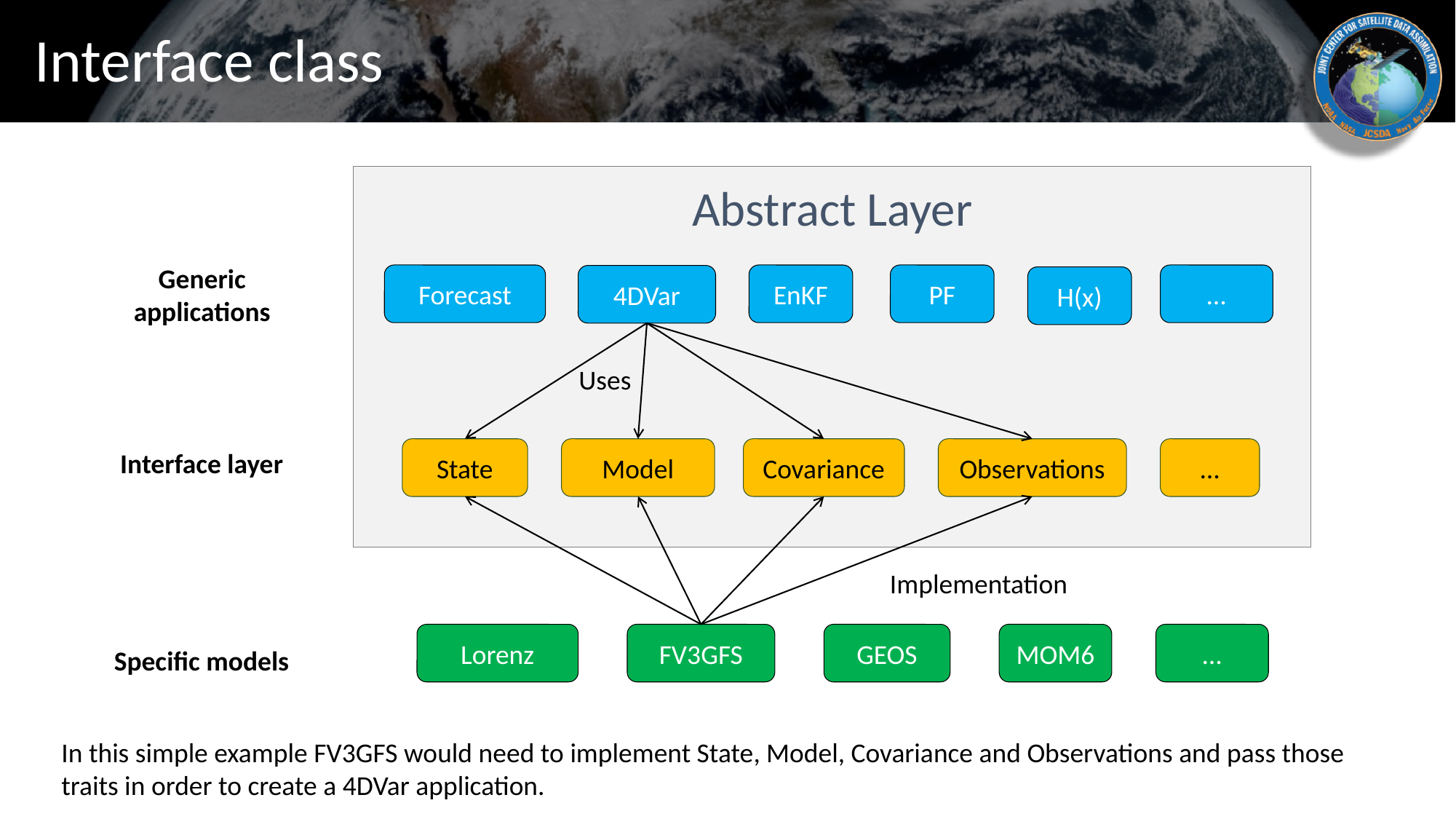

# Interface class

Abstract Layer
Generic
applications
Forecast
EnKF
PF
…
4DVar
H(x)
Uses
State
Model
Covariance
Observations
…
Interface layer
Implementation
…
Lorenz
FV3GFS
GEOS
MOM6
Specific models
In this simple example FV3GFS would need to implement State, Model, Covariance and Observations and pass those traits in order to create a 4DVar application.